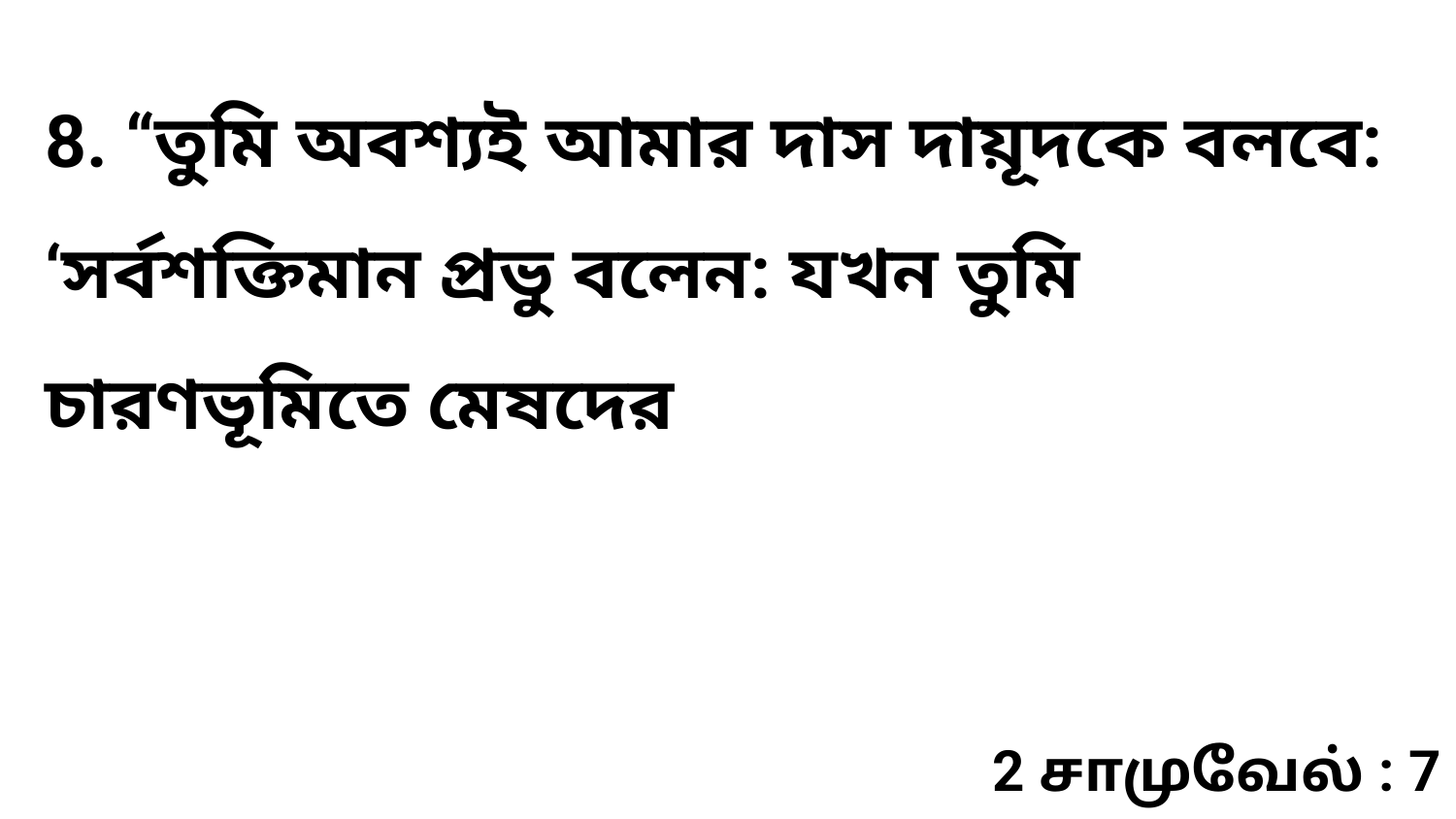

8. “তুমি অবশ্যই আমার দাস দায়ূদকে বলবে: ‘সর্বশক্তিমান প্রভু বলেন: যখন তুমি চারণভূমিতে মেষদের
2 சாமுவேல் : 7